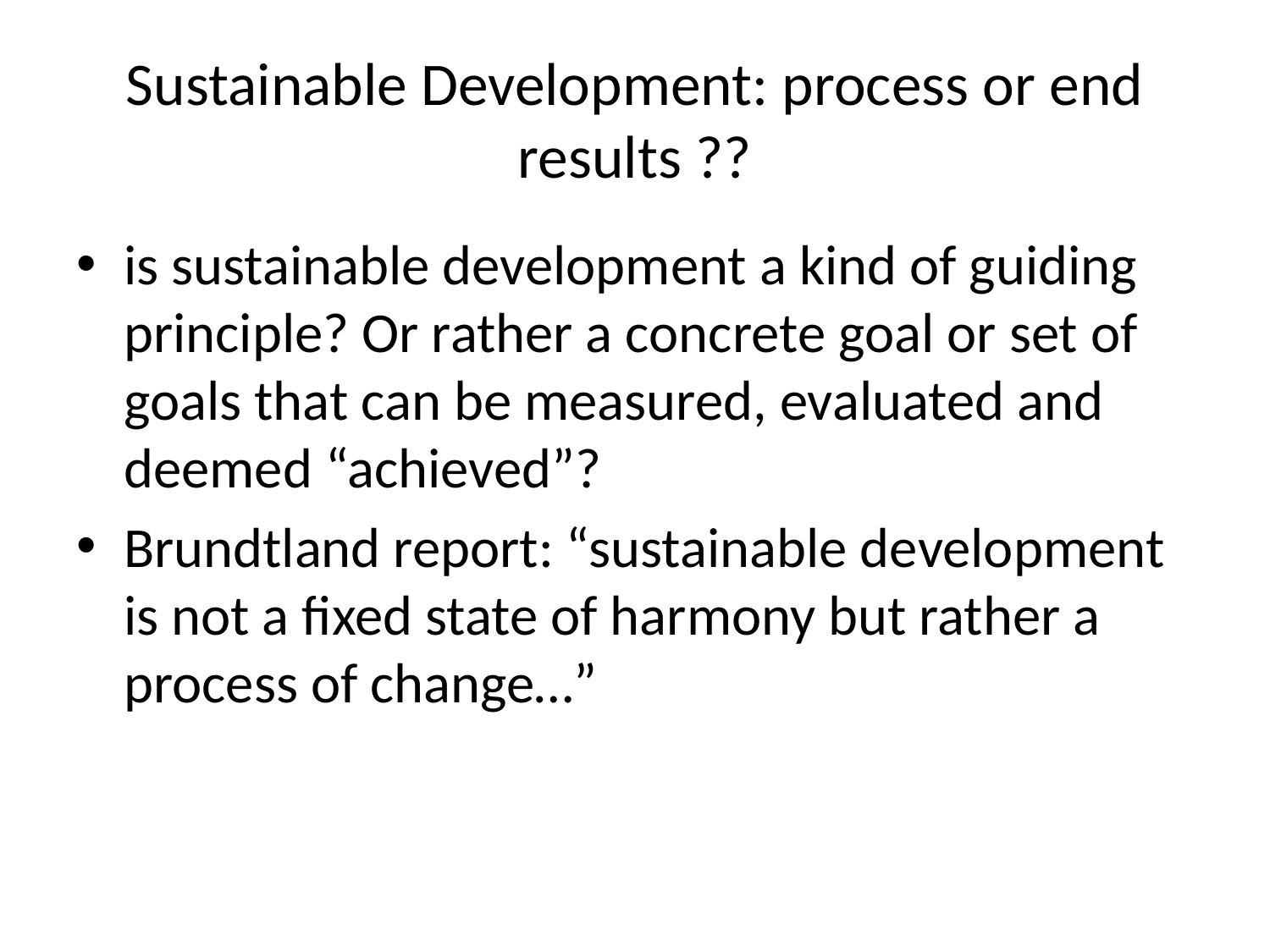

# Sustainable Development: process or end results ??
is sustainable development a kind of guiding principle? Or rather a concrete goal or set of goals that can be measured, evaluated and deemed “achieved”?
Brundtland report: “sustainable development is not a fixed state of harmony but rather a process of change…”